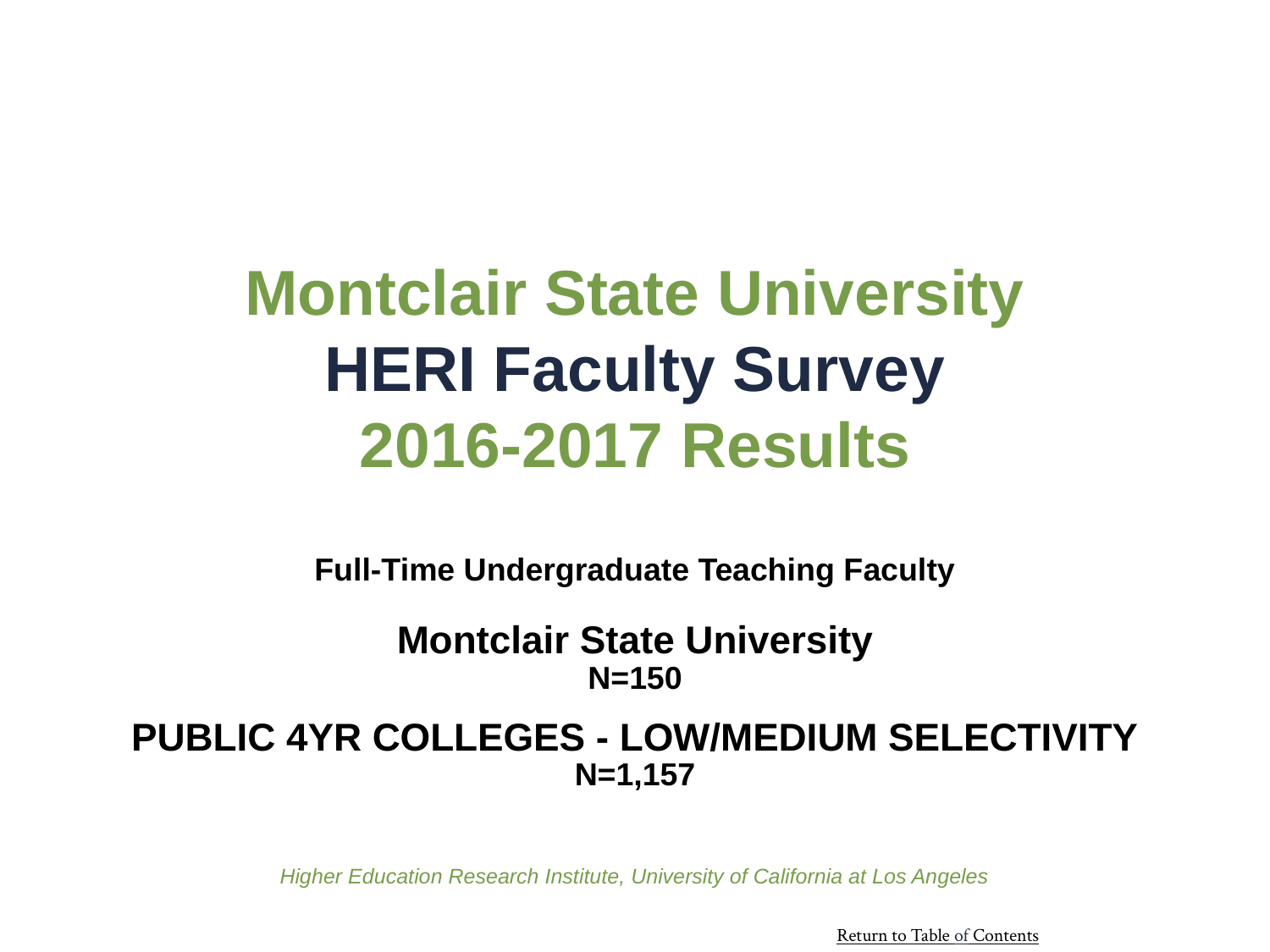

# Montclair State University HERI Faculty Survey 2016-2017 Results
Full-Time Undergraduate Teaching Faculty

Montclair State University
N=150

PUBLIC 4YR COLLEGES - LOW/MEDIUM SELECTIVITY
N=1,157
Higher Education Research Institute, University of California at Los Angeles